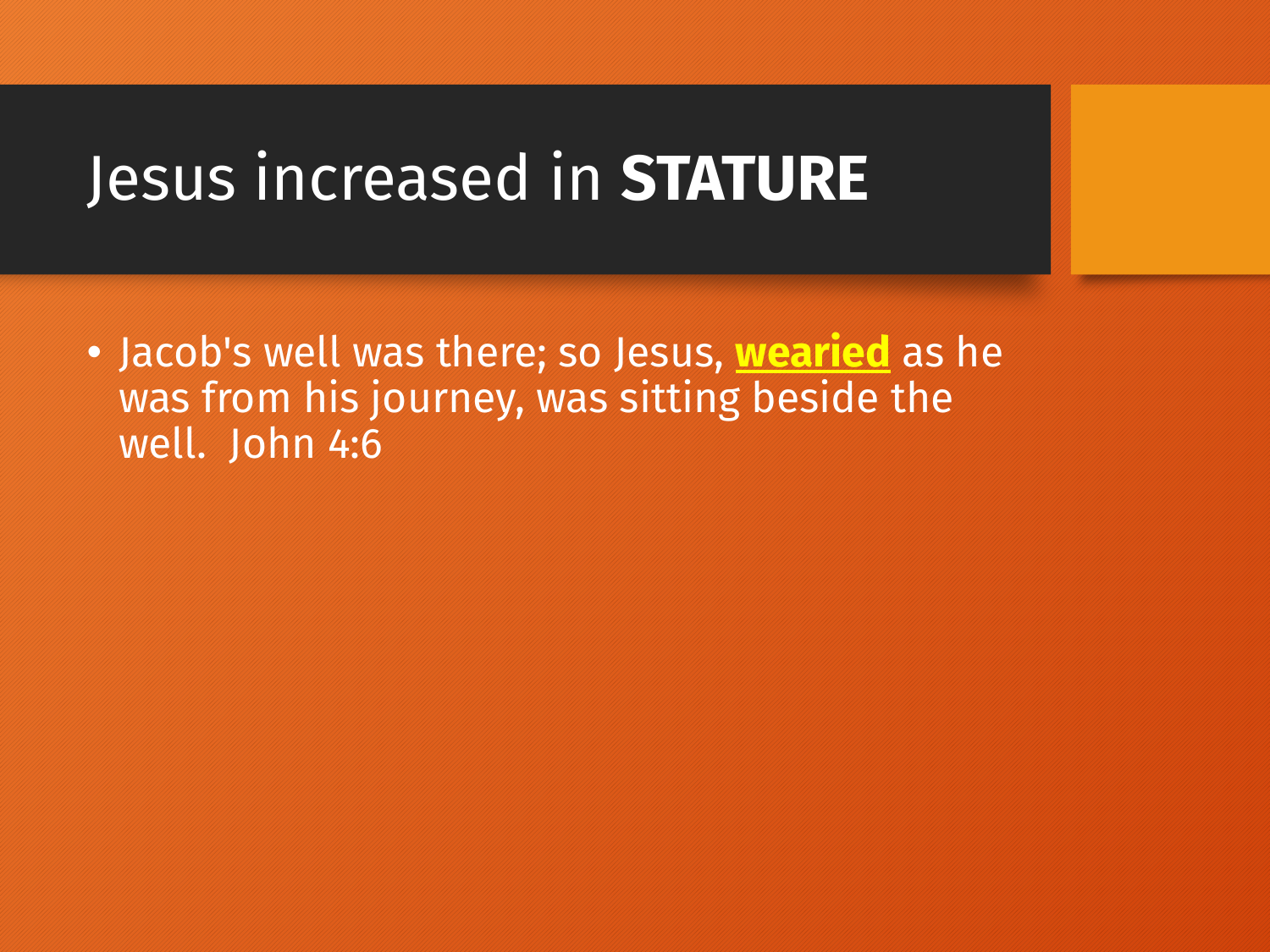

# Jesus increased in STATURE
Jacob's well was there; so Jesus, wearied as he was from his journey, was sitting beside the well.  John 4:6